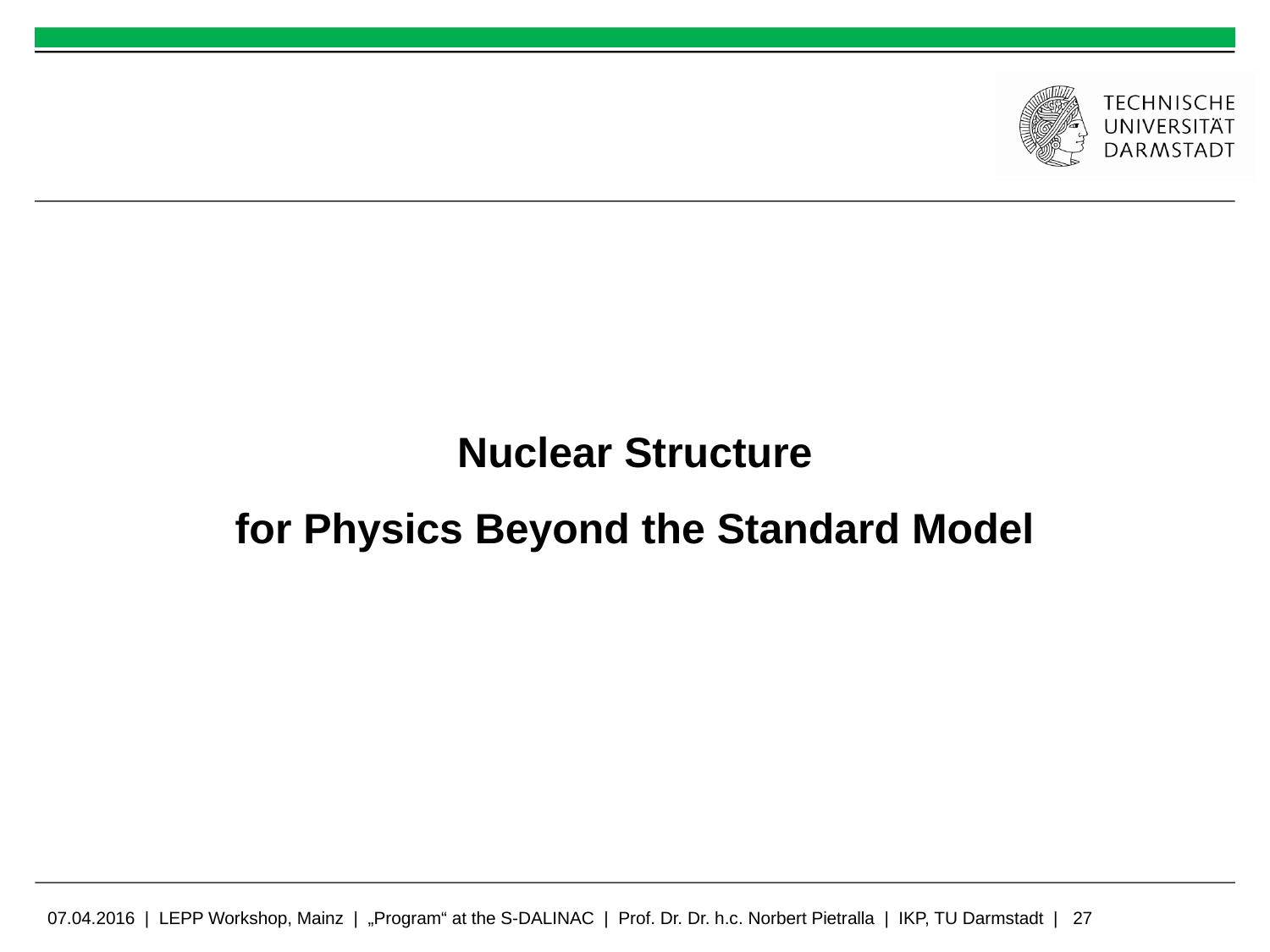

# Nuclear Structure for Physics Beyond the Standard Model